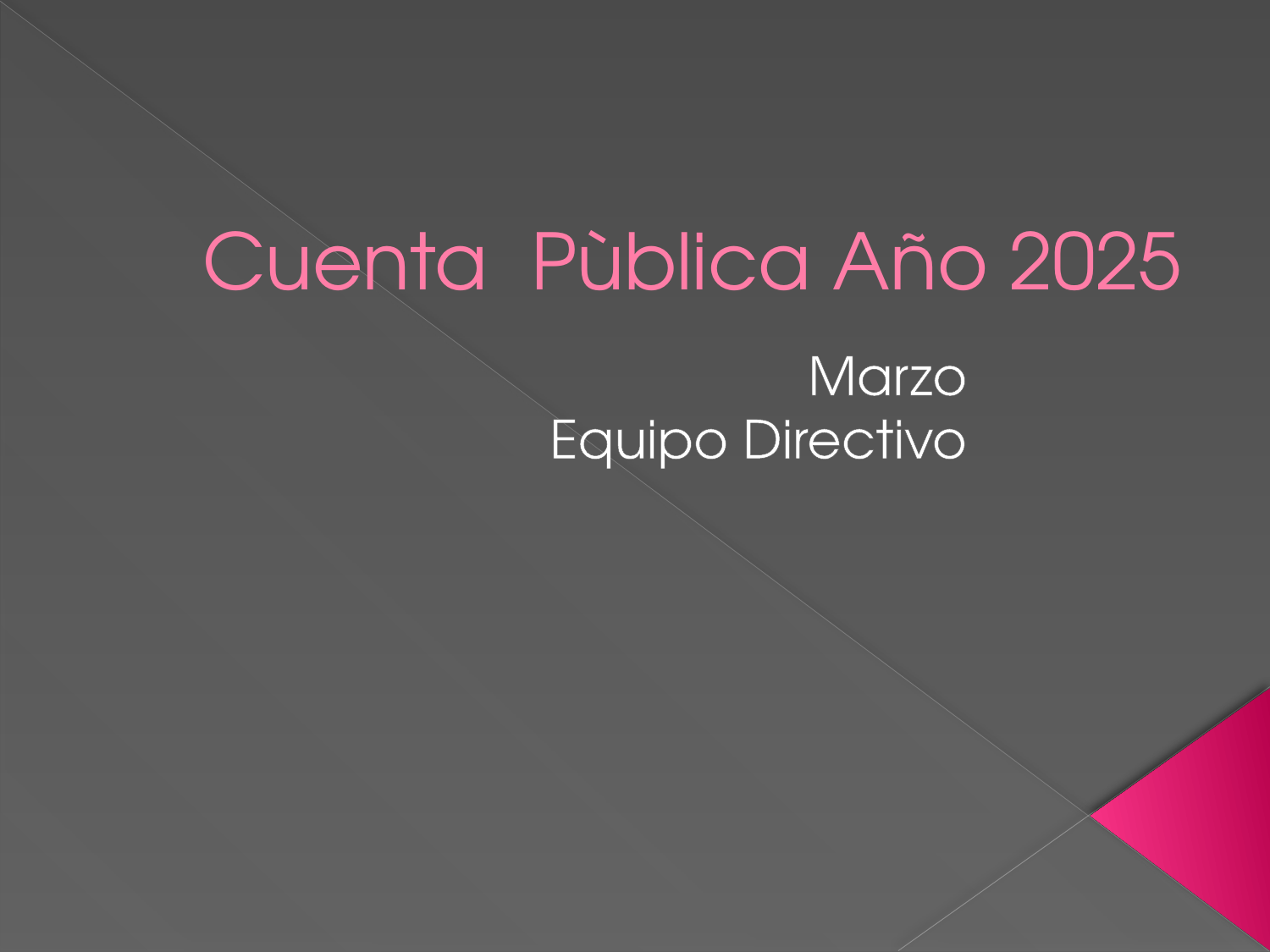

# Cuenta  Pùblica Año 2025
Marzo
Equipo Directivo